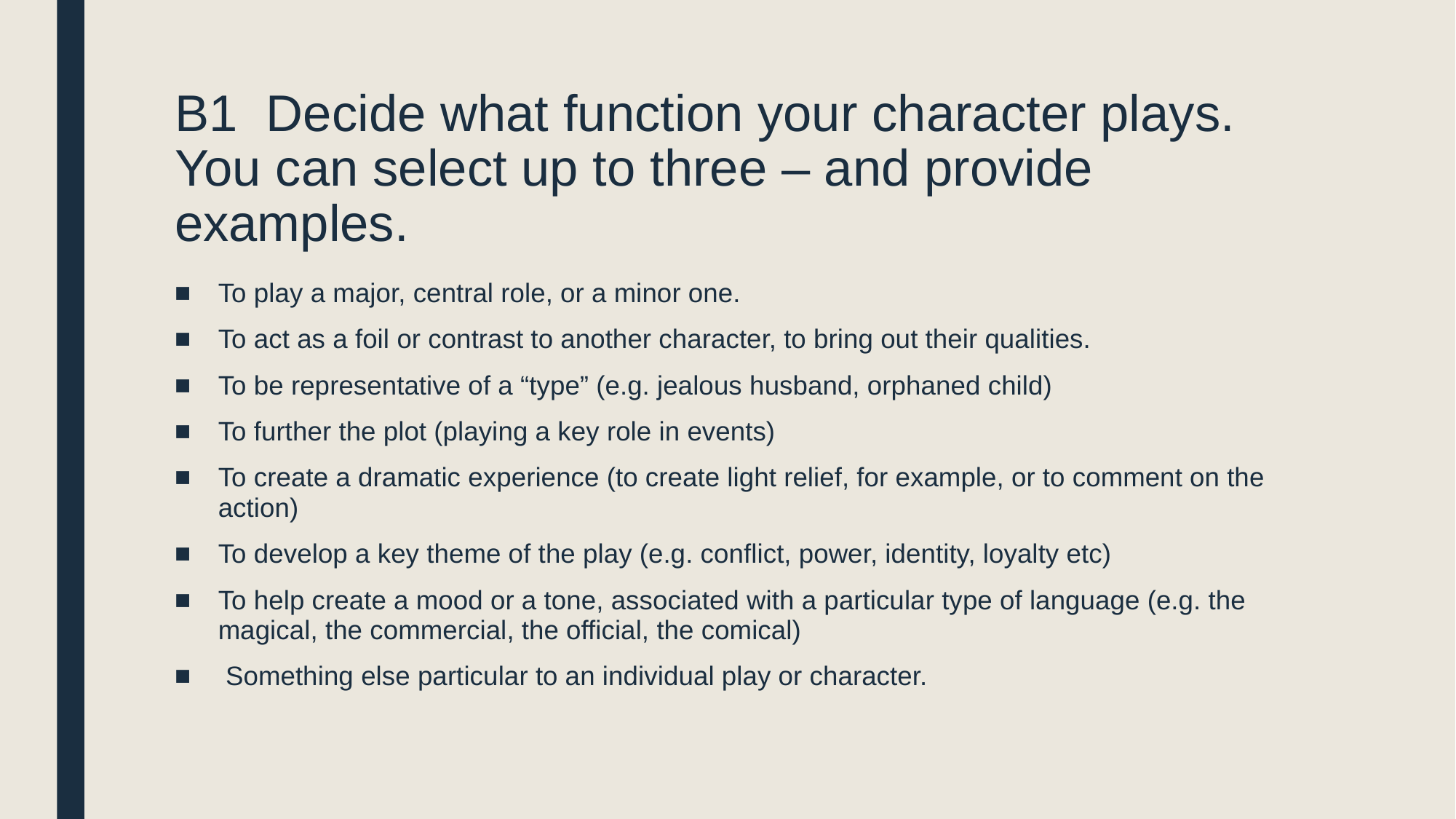

# B1  Decide what function your character plays.  You can select up to three – and provide examples.
To play a major, central role, or a minor one.
To act as a foil or contrast to another character, to bring out their qualities.
To be representative of a “type” (e.g. jealous husband, orphaned child)
To further the plot (playing a key role in events)
To create a dramatic experience (to create light relief, for example, or to comment on the  action)
To develop a key theme of the play (e.g. conflict, power, identity, loyalty etc)
To help create a mood or a tone, associated with a particular type of language (e.g. the magical, the commercial, the official, the comical)
 Something else particular to an individual play or character.